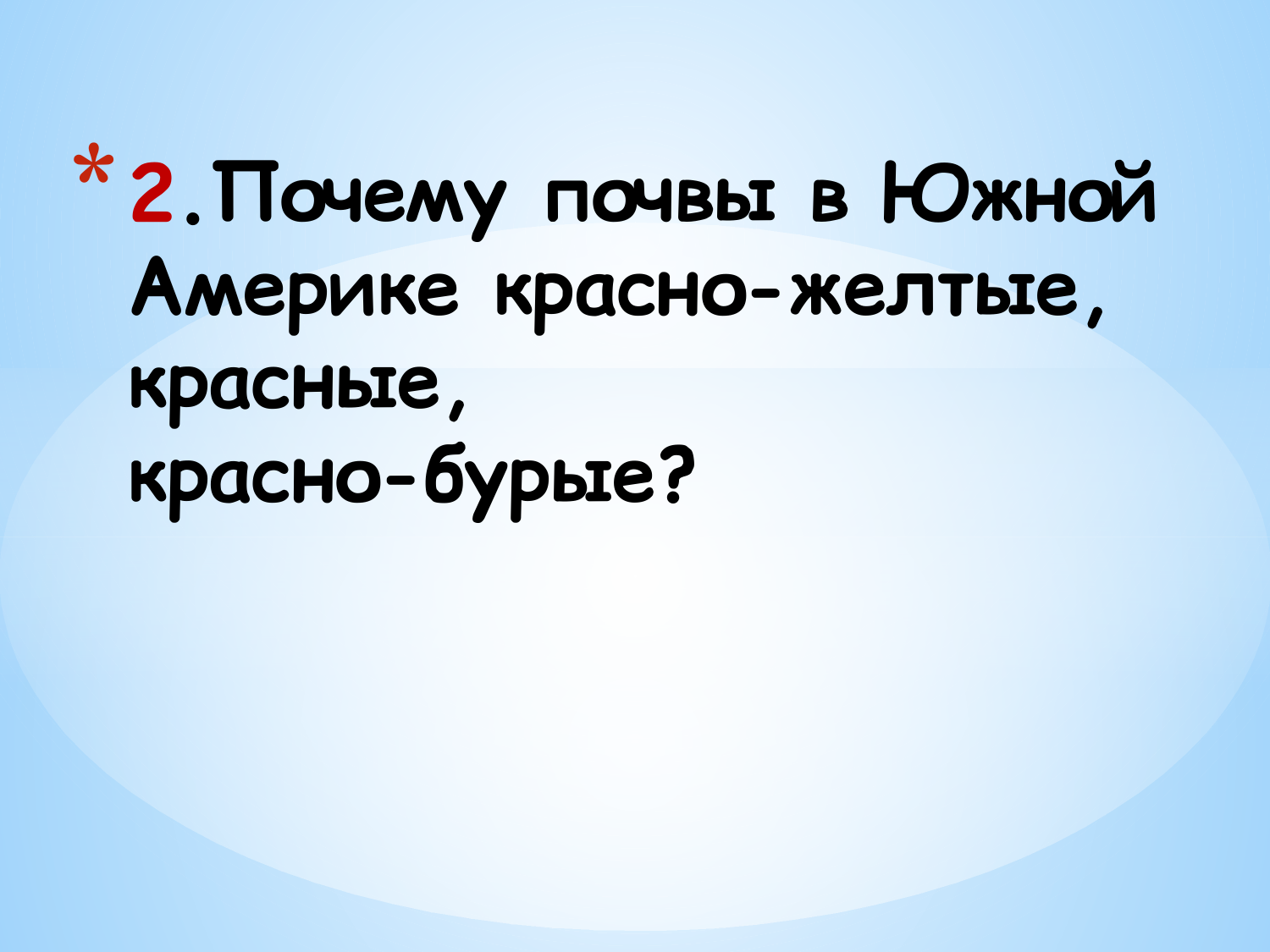

# 2.Почему почвы в Южной Америке красно-желтые, красные, красно-бурые?